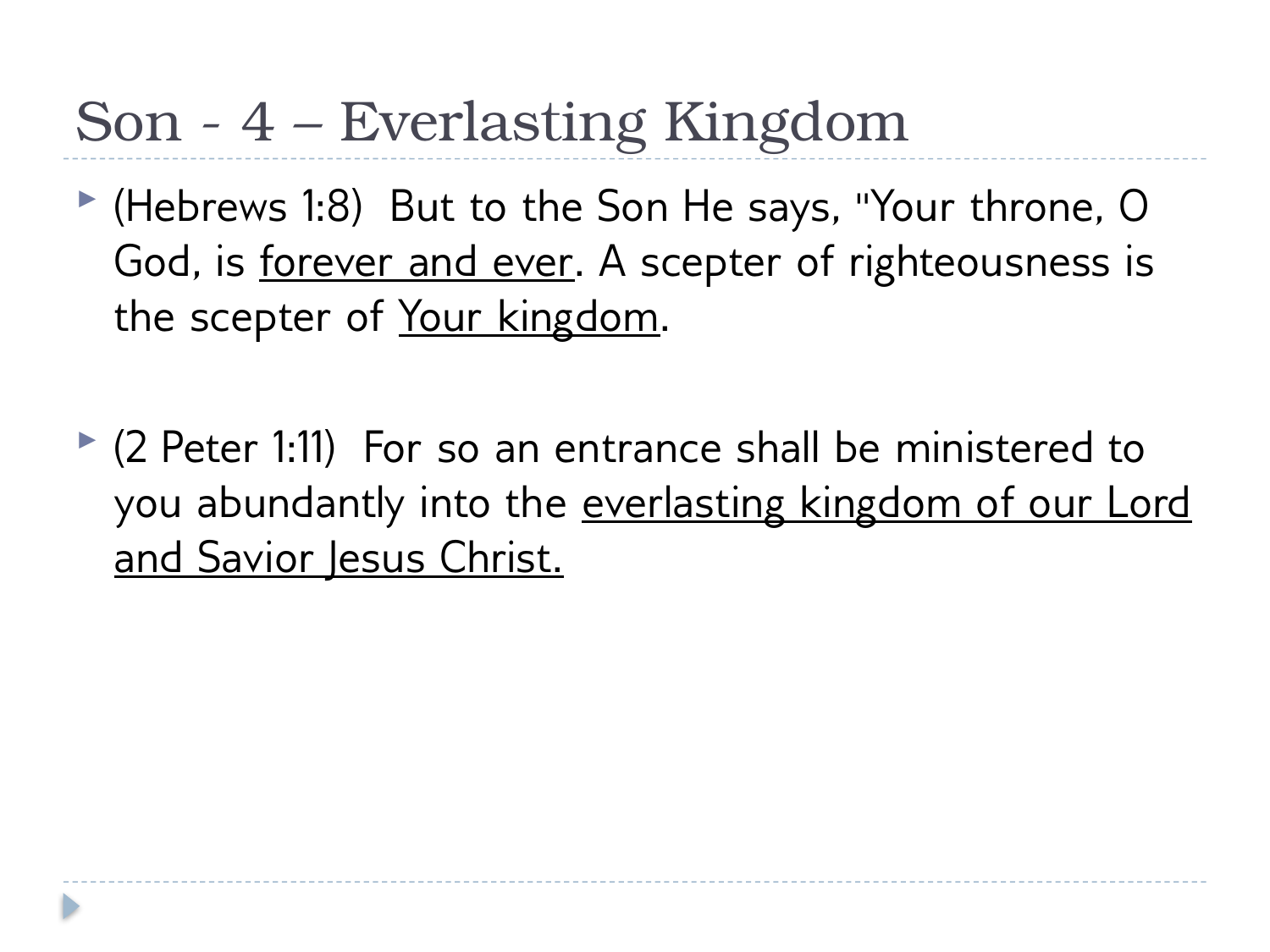

# Son - 4 – Everlasting Kingdom
(Hebrews 1:8)  But to the Son He says, "Your throne, O God, is forever and ever. A scepter of righteousness is the scepter of Your kingdom.

(2 Peter 1:11)  For so an entrance shall be ministered to you abundantly into the everlasting kingdom of our Lord and Savior Jesus Christ.